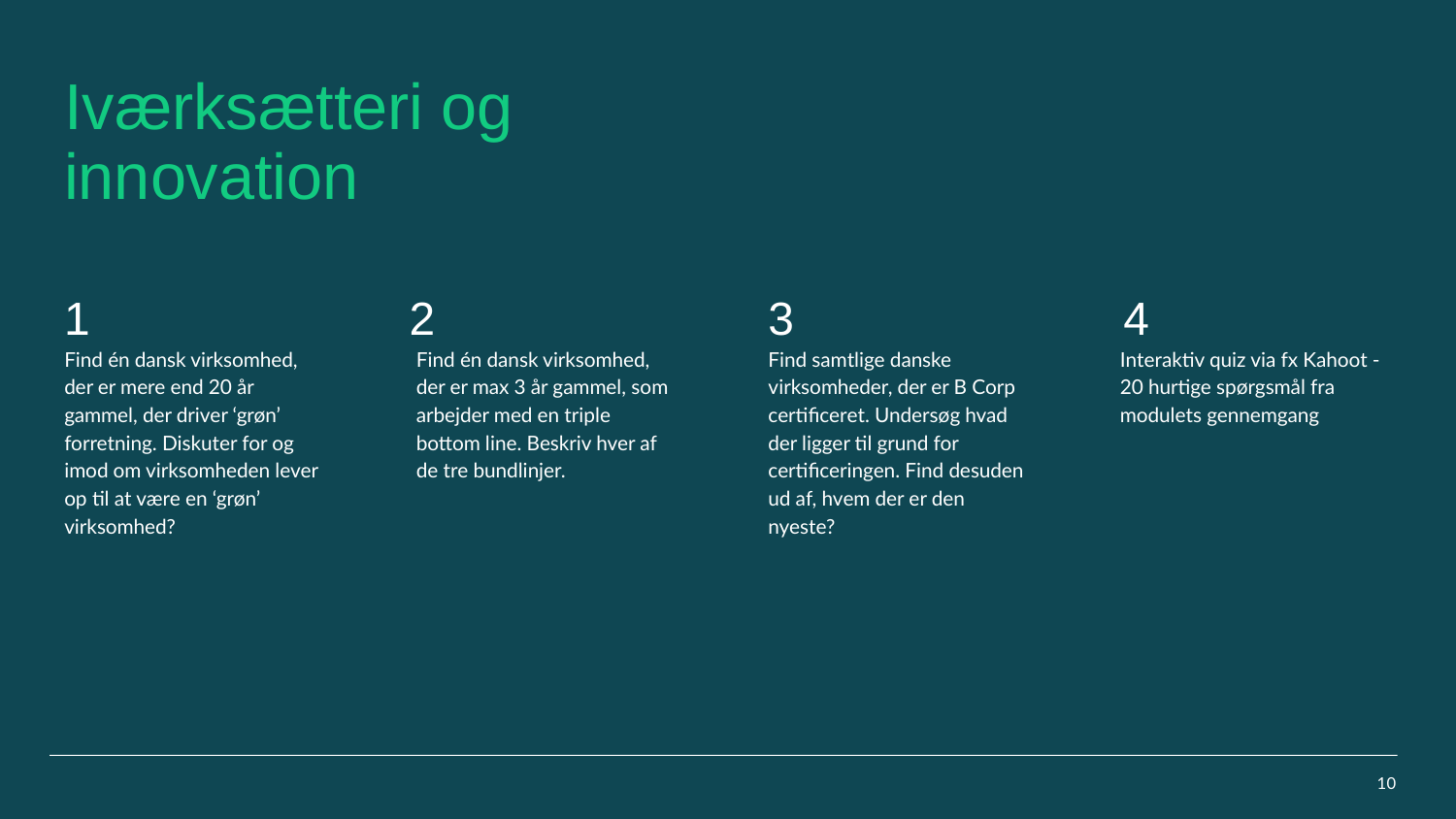

# Iværksætteri og innovation
1
2
3
4
Find én dansk virksomhed, der er max 3 år gammel, som arbejder med en triple bottom line. Beskriv hver af de tre bundlinjer.
Find samtlige danske virksomheder, der er B Corp certificeret. Undersøg hvad der ligger til grund for certificeringen. Find desuden ud af, hvem der er den nyeste?

Interaktiv quiz via fx Kahoot - 20 hurtige spørgsmål fra modulets gennemgang

Find én dansk virksomhed, der er mere end 20 år gammel, der driver ‘grøn’ forretning. Diskuter for og imod om virksomheden lever op til at være en ‘grøn’ virksomhed?

10